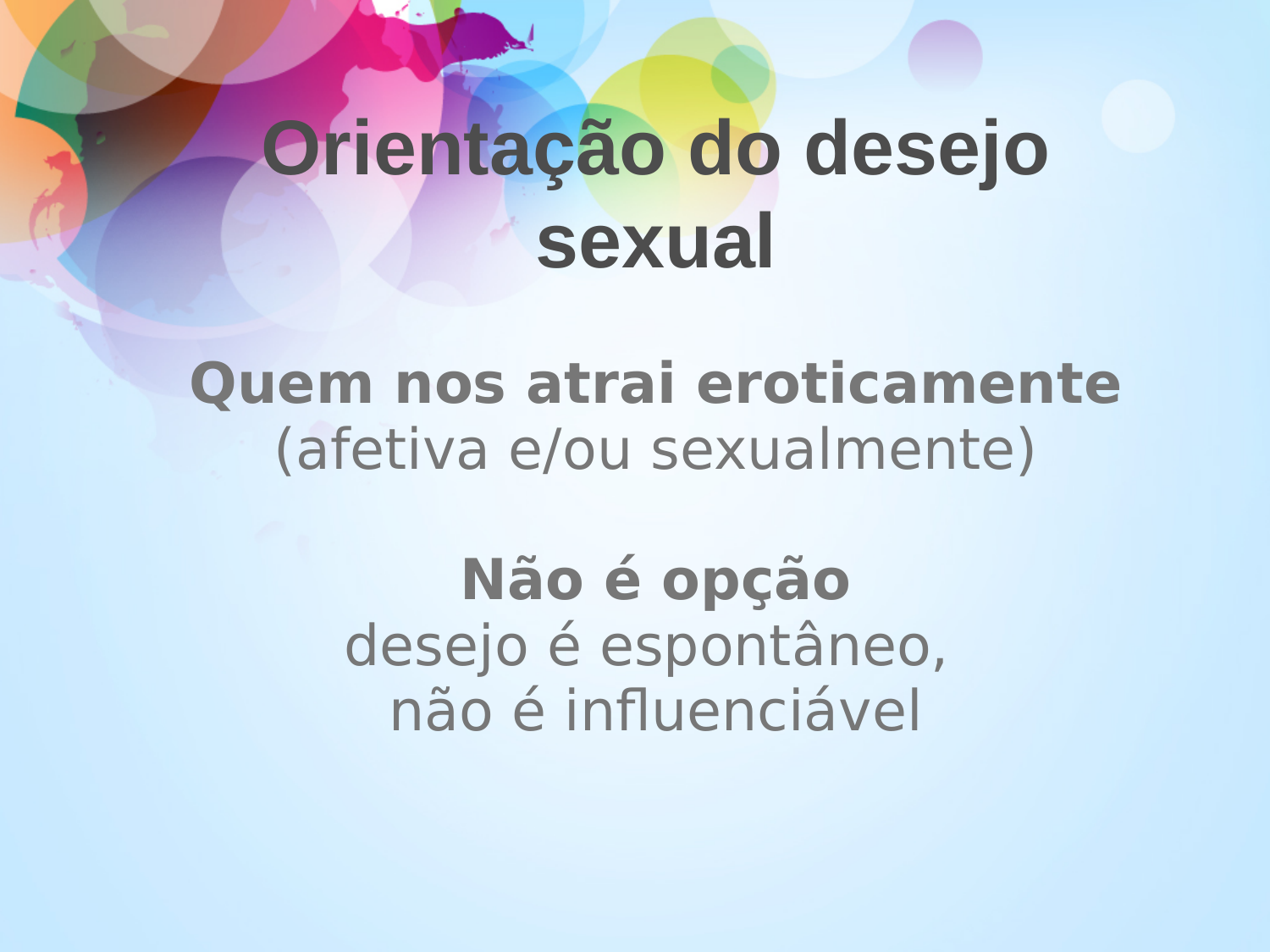

# Orientação do desejo sexual

Quem nos atrai eroticamente
(afetiva e/ou sexualmente)

Não é opção
desejo é espontâneo,
não é influenciável